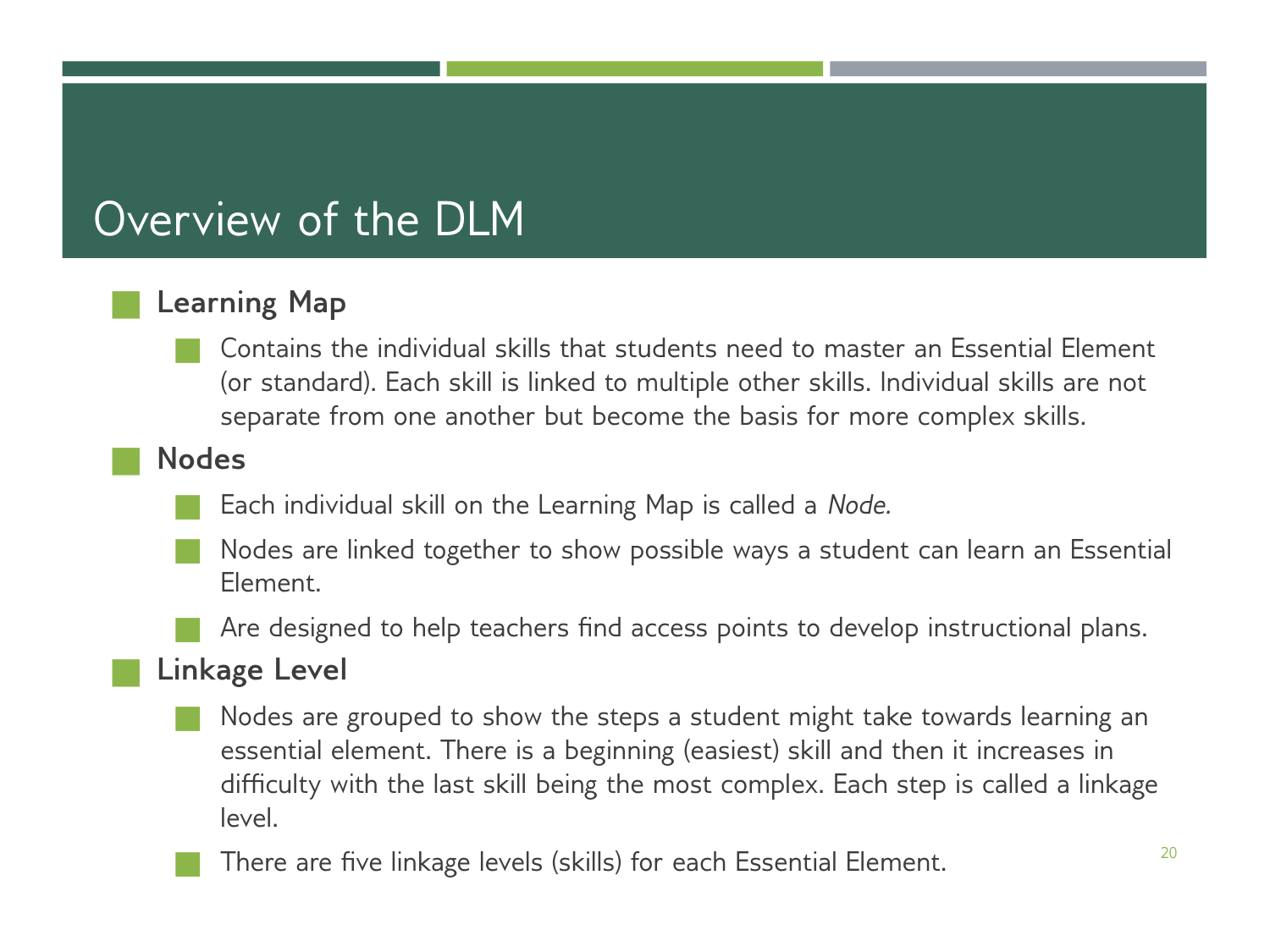

Overview of the DLM
Learning Map
Contains the individual skills that students need to master an Essential Element (or standard). Each skill is linked to multiple other skills. Individual skills are not separate from one another but become the basis for more complex skills.
Nodes
Each individual skill on the Learning Map is called a Node.
Nodes are linked together to show possible ways a student can learn an Essential Element.
Are designed to help teachers find access points to develop instructional plans.
Linkage Level
Nodes are grouped to show the steps a student might take towards learning an essential element. There is a beginning (easiest) skill and then it increases in difficulty with the last skill being the most complex. Each step is called a linkage level.
There are five linkage levels (skills) for each Essential Element.

20